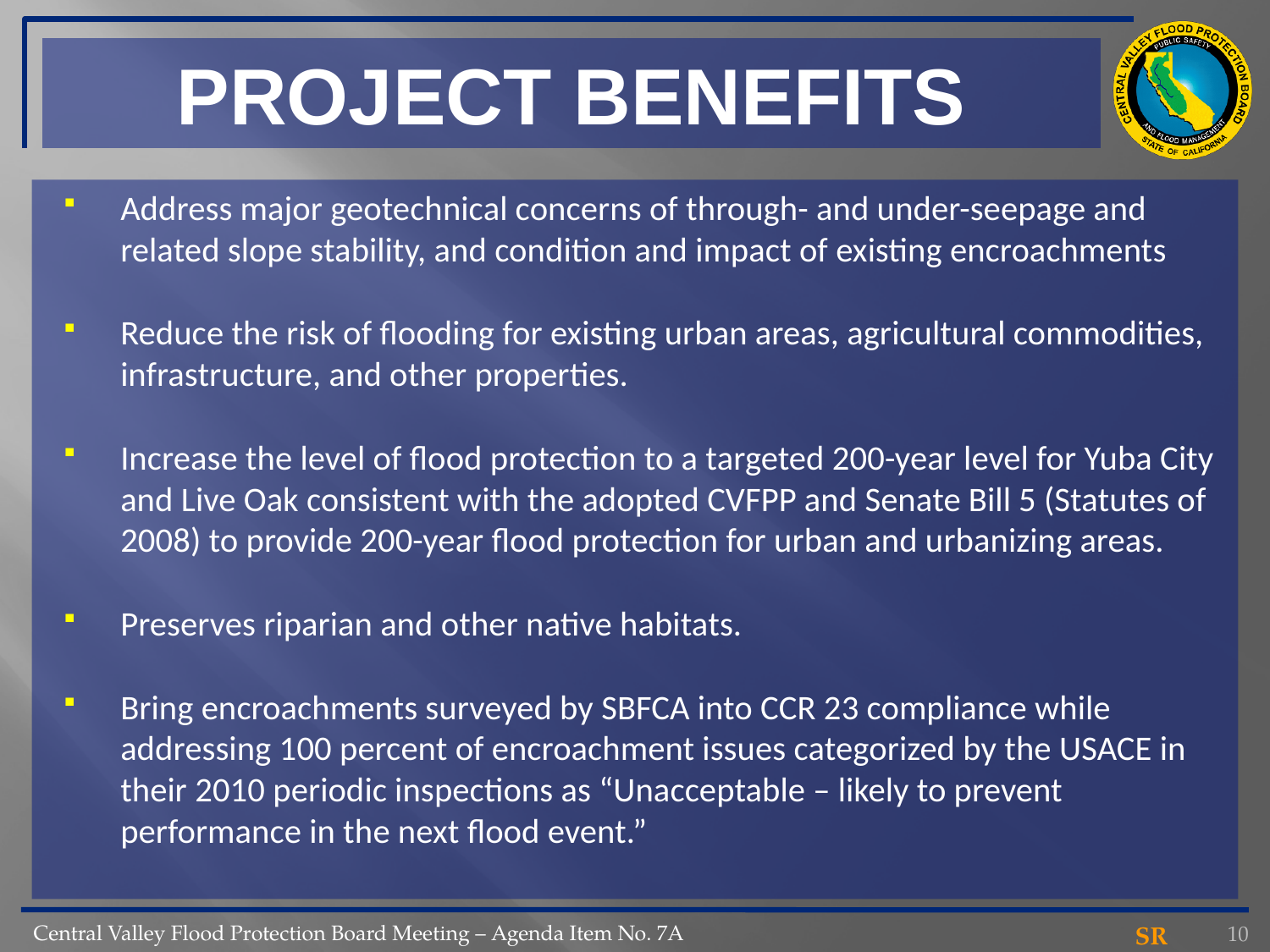

# PROJECT BENEFITS
Address major geotechnical concerns of through- and under-seepage and related slope stability, and condition and impact of existing encroachments
Reduce the risk of flooding for existing urban areas, agricultural commodities, infrastructure, and other properties.
Increase the level of flood protection to a targeted 200-year level for Yuba City and Live Oak consistent with the adopted CVFPP and Senate Bill 5 (Statutes of 2008) to provide 200-year flood protection for urban and urbanizing areas.
Preserves riparian and other native habitats.
Bring encroachments surveyed by SBFCA into CCR 23 compliance while addressing 100 percent of encroachment issues categorized by the USACE in their 2010 periodic inspections as “Unacceptable – likely to prevent performance in the next flood event.”

10